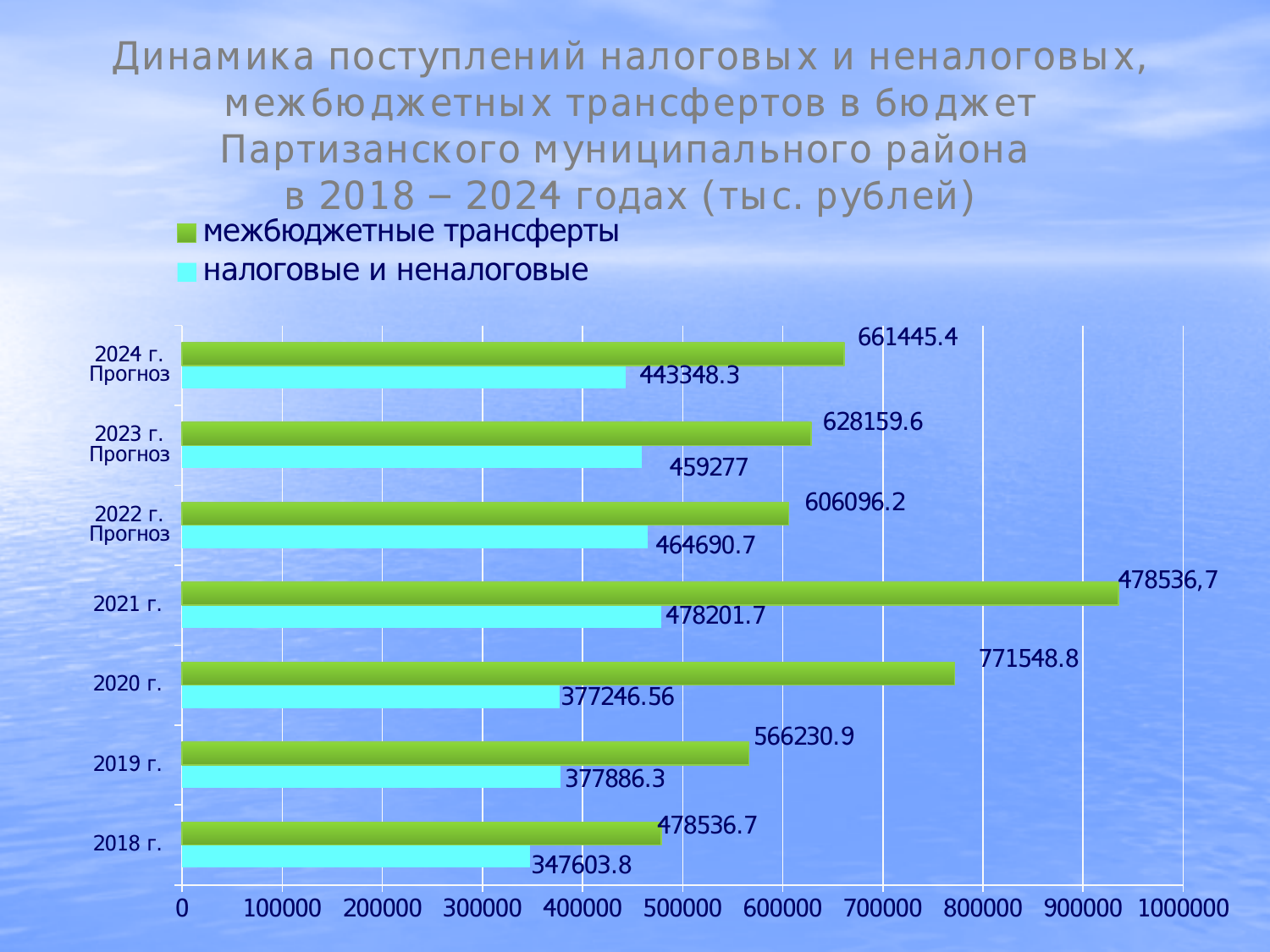

# Динамика поступлений налоговых и неналоговых, межбюджетных трансфертов в бюджет Партизанского муниципального района в 2018 – 2024 годах (тыс. рублей)

### Chart

| Category | налоговые и неналоговые | межбюджетные трансферты |
|---|---|---|
| 2018 г.  | 347603.8 | 478536.7 |
| 2019 г.  | 377886.3 | 566230.9 |
| 2020 г.  | 377246.56 | 771548.8 |
| 2021 г.  | 478201.7 | 935254.1 |
| 2022 г. Прогноз | 464690.7 | 606096.1999999997 |
| 2023 г. Прогноз | 459277.0 | 628159.6 |
| 2024 г. Прогноз | 443348.3 | 661445.4 |